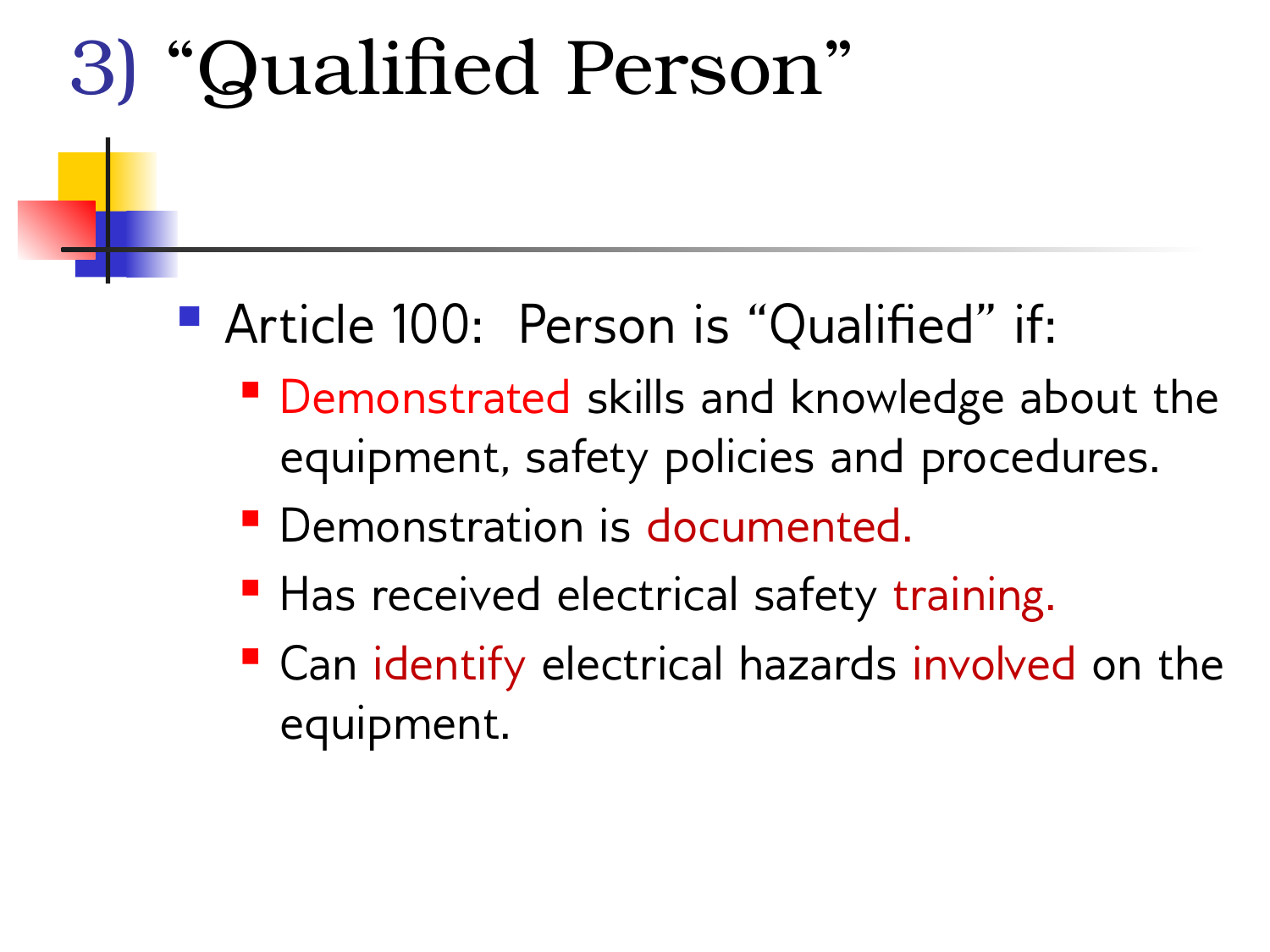

# 3) “Qualified Person”
Article 100:  Person is “Qualified” if:
Demonstrated skills and knowledge about the equipment, safety policies and procedures.
Demonstration is documented.
Has received electrical safety training.
Can identify electrical hazards involved on the equipment.